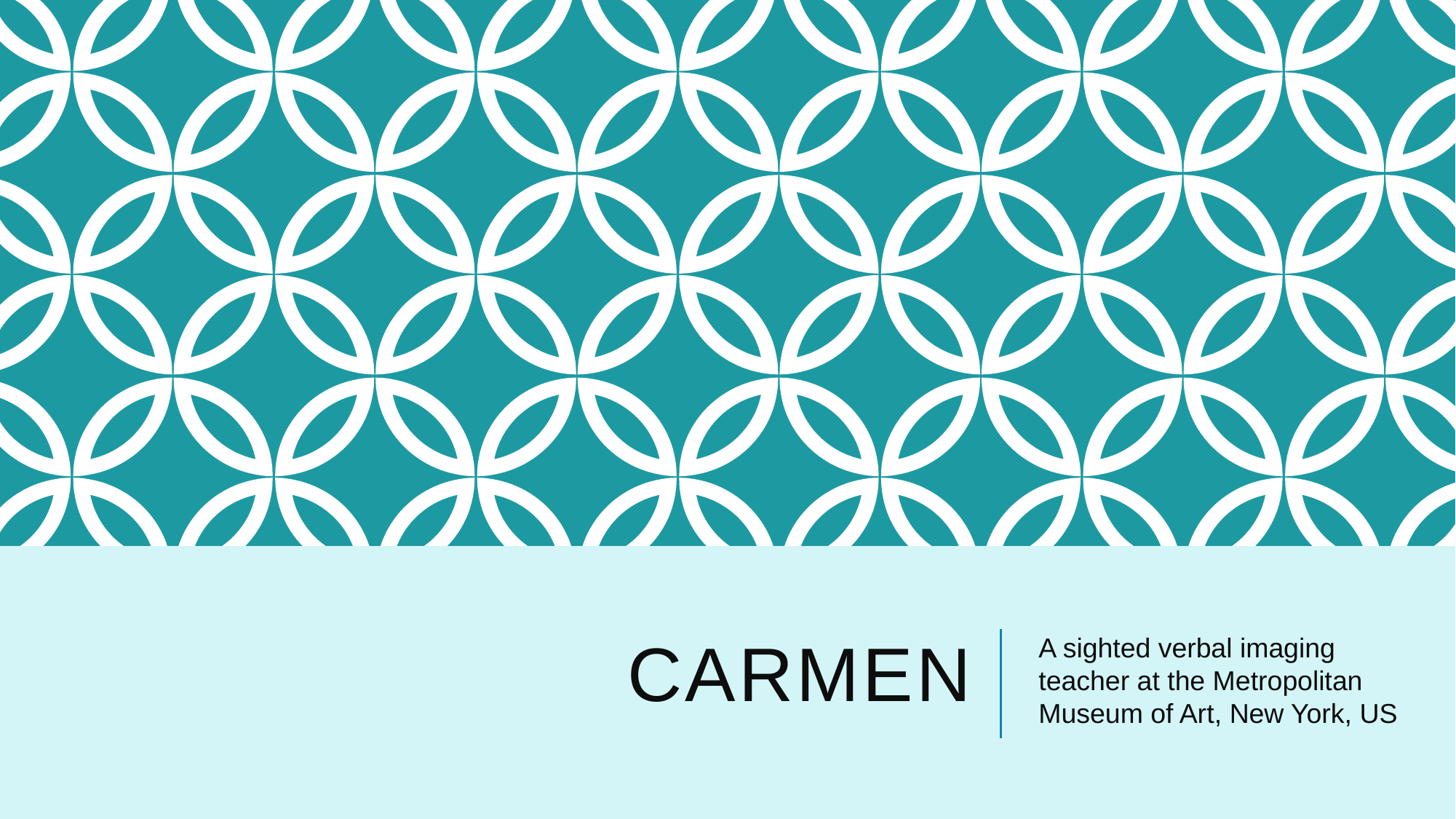

# Carmen
A sighted verbal imaging teacher at the Metropolitan Museum of Art, New York, US